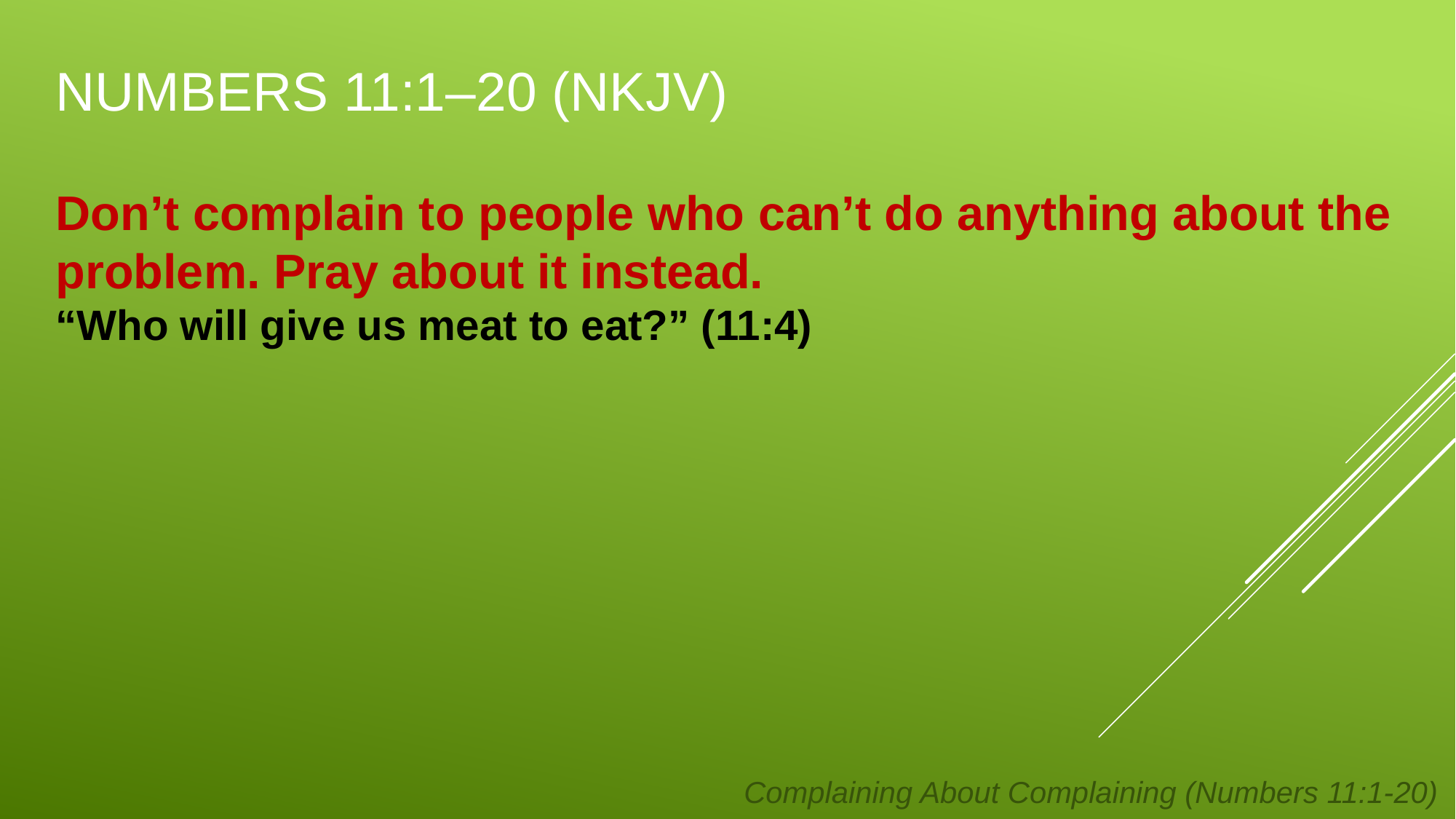

# Numbers 11:1–20 (NKJV)
Don’t complain to people who can’t do anything about the problem. Pray about it instead.
“Who will give us meat to eat?” (11:4)